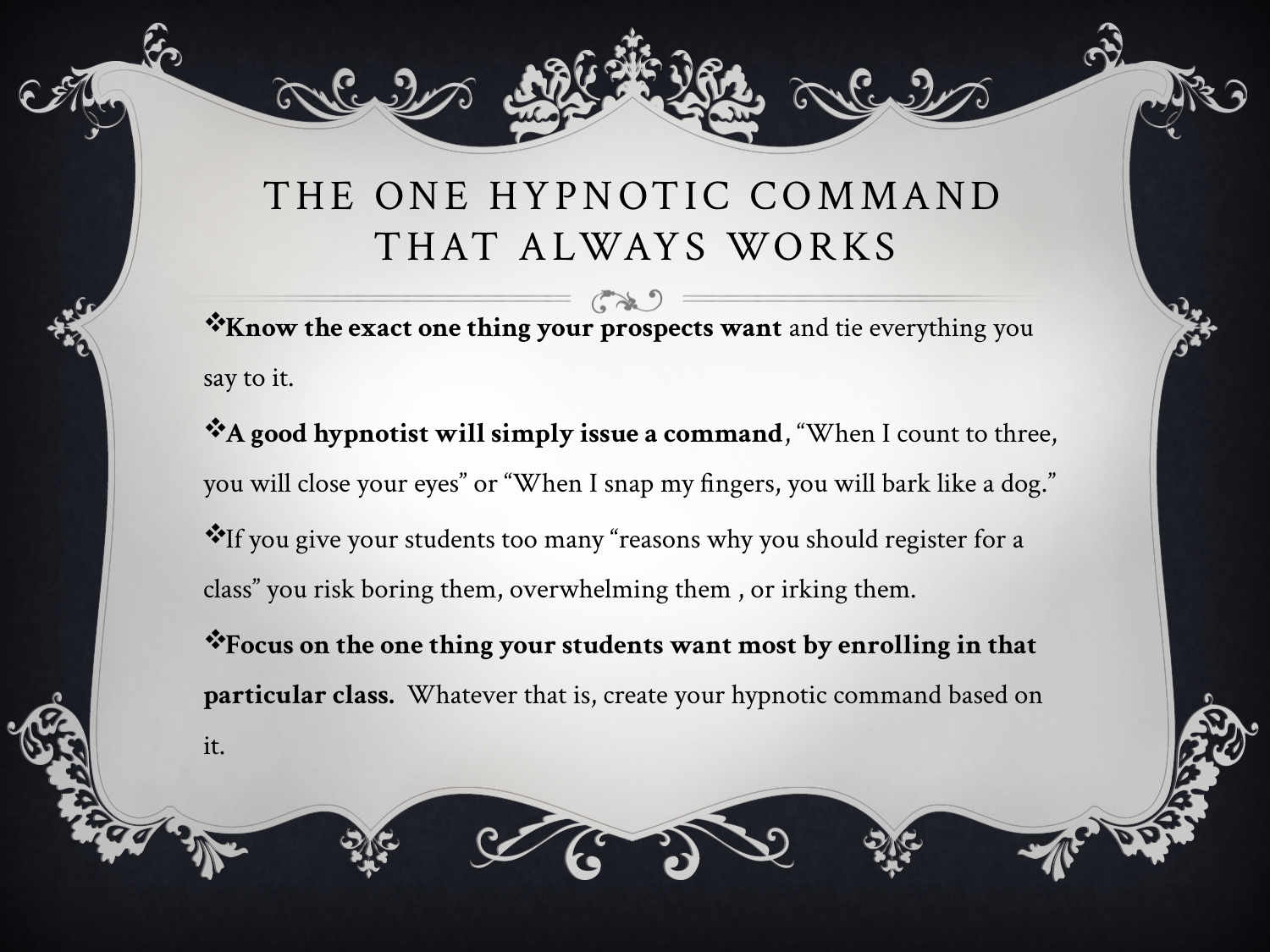

# The One Hypnotic command that always works
Know the exact one thing your prospects want and tie everything you say to it.
A good hypnotist will simply issue a command, “When I count to three, you will close your eyes” or “When I snap my fingers, you will bark like a dog.”
If you give your students too many “reasons why you should register for a class” you risk boring them, overwhelming them , or irking them.
Focus on the one thing your students want most by enrolling in that particular class.  Whatever that is, create your hypnotic command based on it.